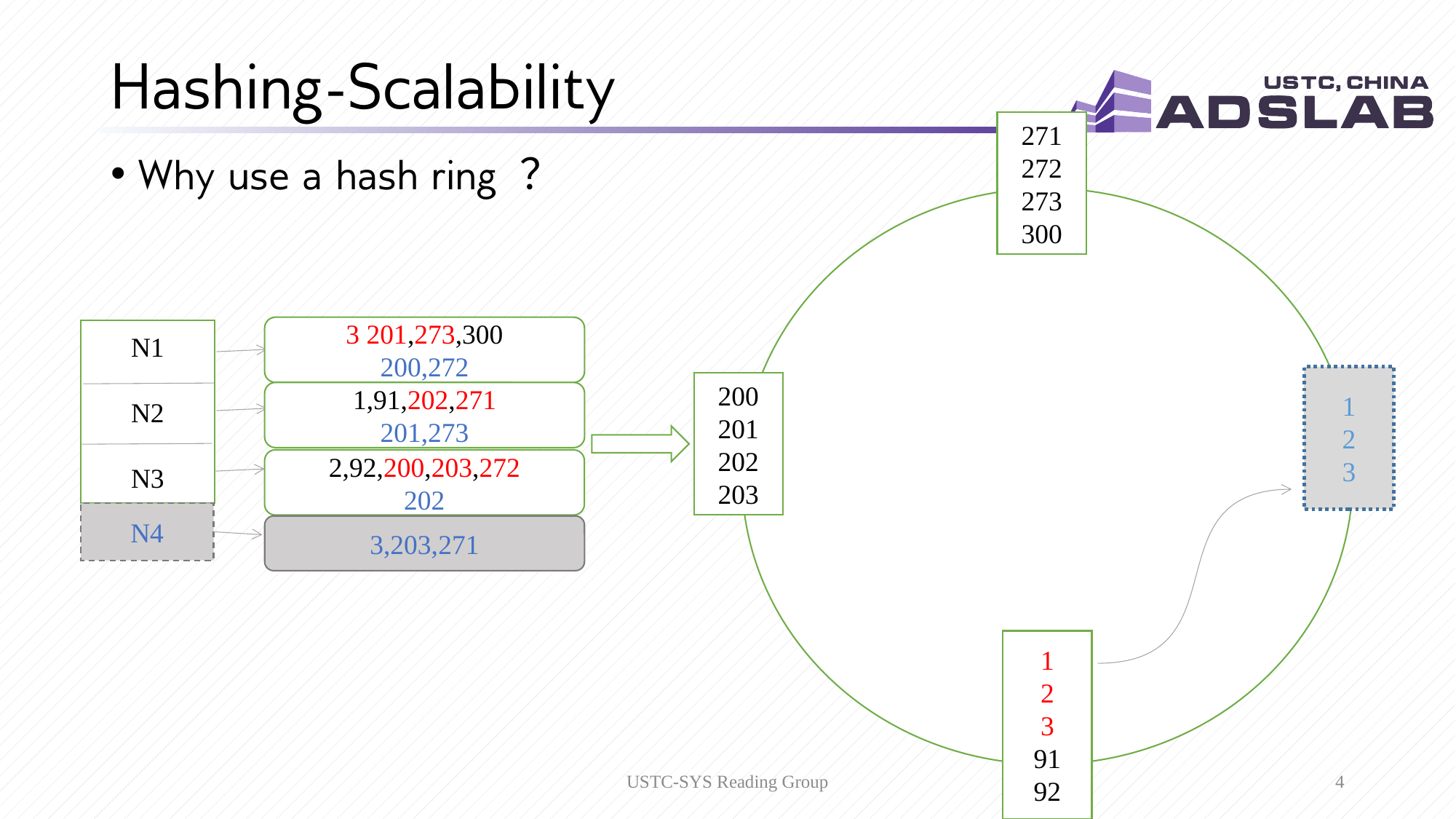

# Hashing-Scalability
271
272
273
300
Why use a hash ring ？

3 201,273,300
200,272

N1

N2

N3

1
2
3
200
201
202
203
1,91,202,271
201,273

2,92,200,203,272
202
N4
3,203,271
1
2
3
91
92

USTC-SYS Reading Group